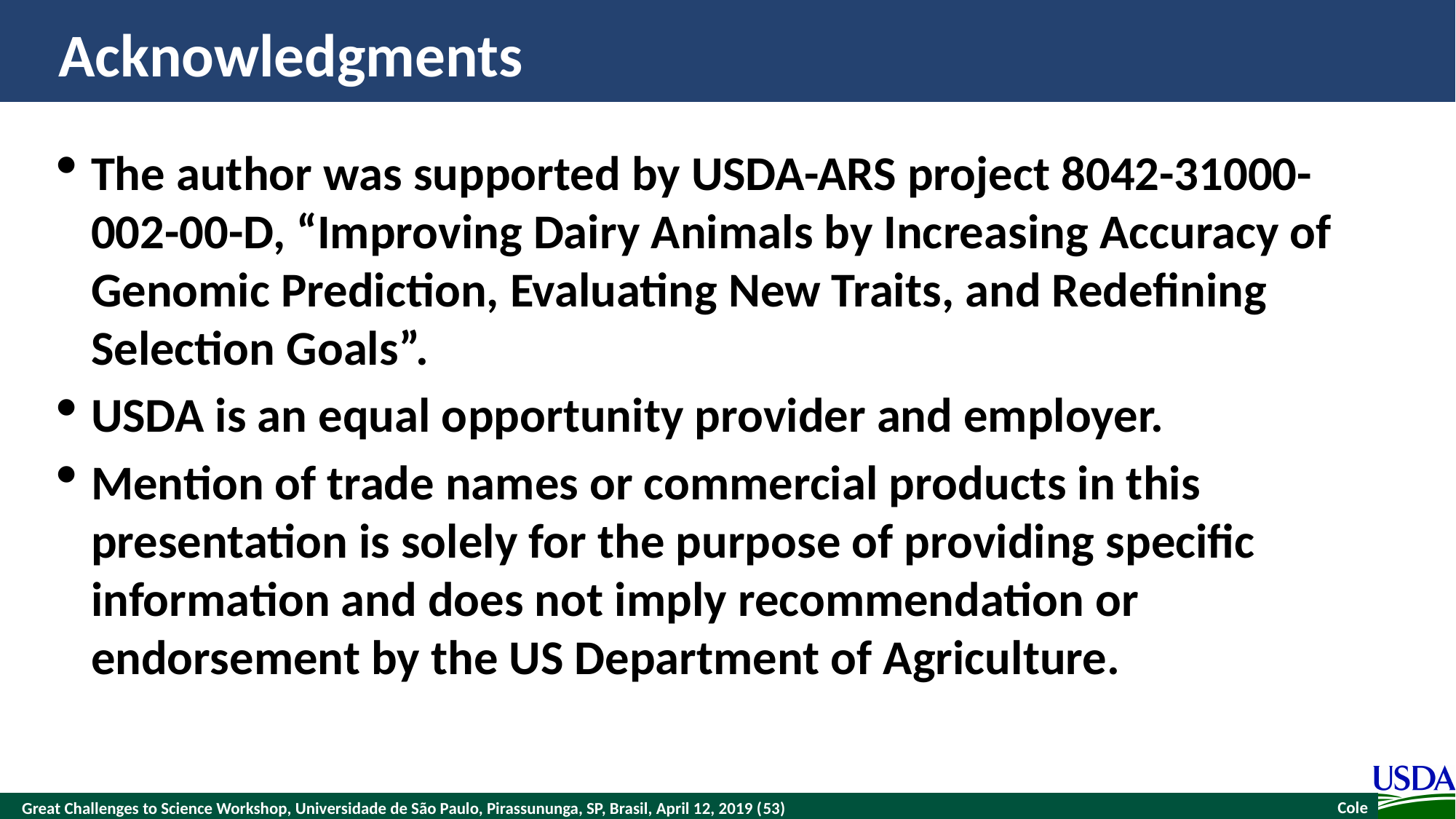

# Acknowledgments
The author was supported by USDA-ARS project 8042-31000-002-00-D, “Improving Dairy Animals by Increasing Accuracy of Genomic Prediction, Evaluating New Traits, and Redefining Selection Goals”.
USDA is an equal opportunity provider and employer.
Mention of trade names or commercial products in this presentation is solely for the purpose of providing specific information and does not imply recommendation or endorsement by the US Department of Agriculture.